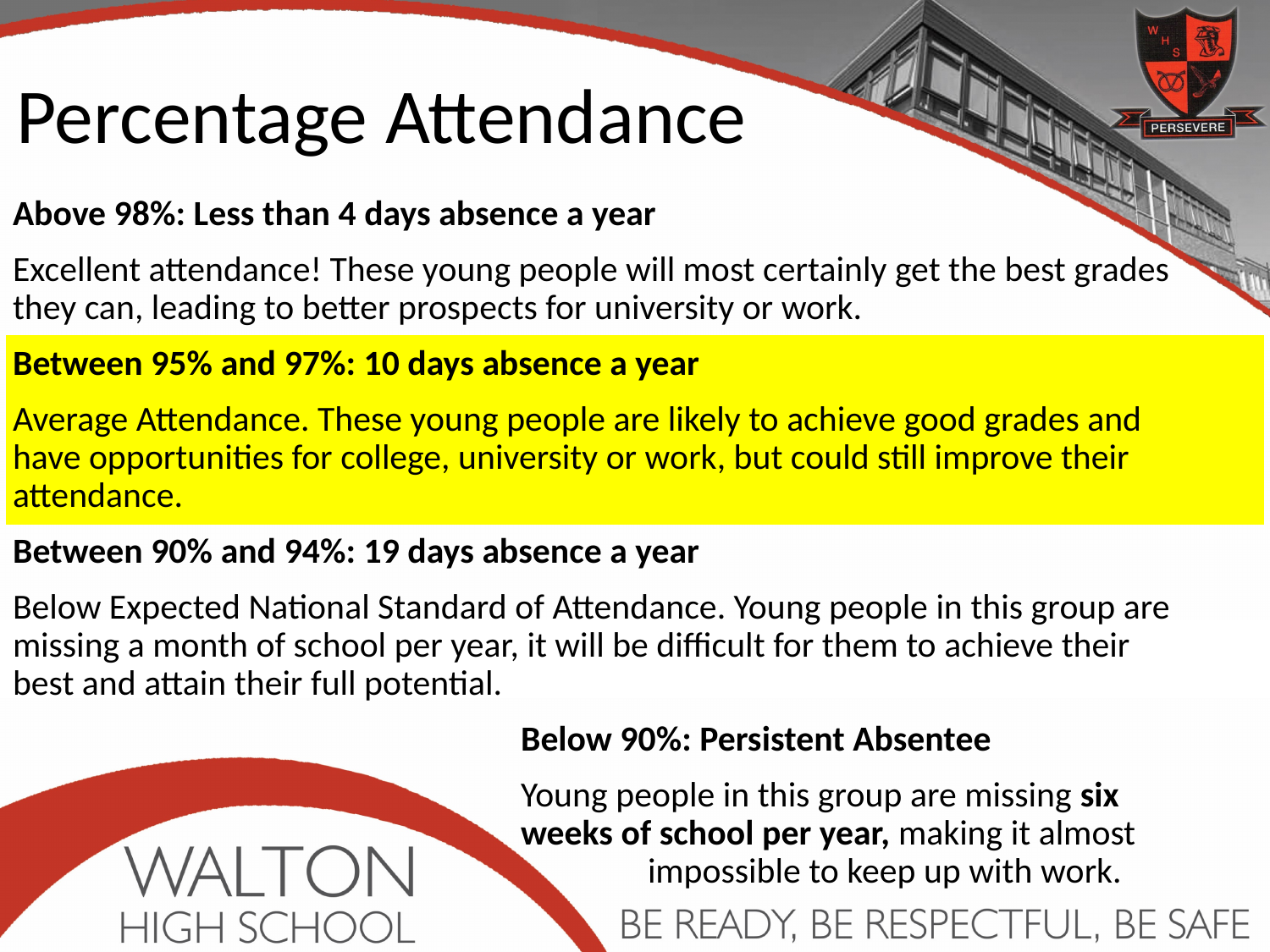

Percentage Attendance
Above 98%: Less than 4 days absence a year
Excellent attendance! These young people will most certainly get the best grades they can, leading to better prospects for university or work.
Between 95% and 97%: 10 days absence a year
Average Attendance. These young people are likely to achieve good grades and have opportunities for college, university or work, but could still improve their attendance.
Between 90% and 94%: 19 days absence a year
Below Expected National Standard of Attendance. Young people in this group are missing a month of school per year, it will be difficult for them to achieve their best and attain their full potential.
				Below 90%: Persistent Absentee
				Young people in this group are missing six 					weeks of school per year, making it almost 						impossible to keep up with work.